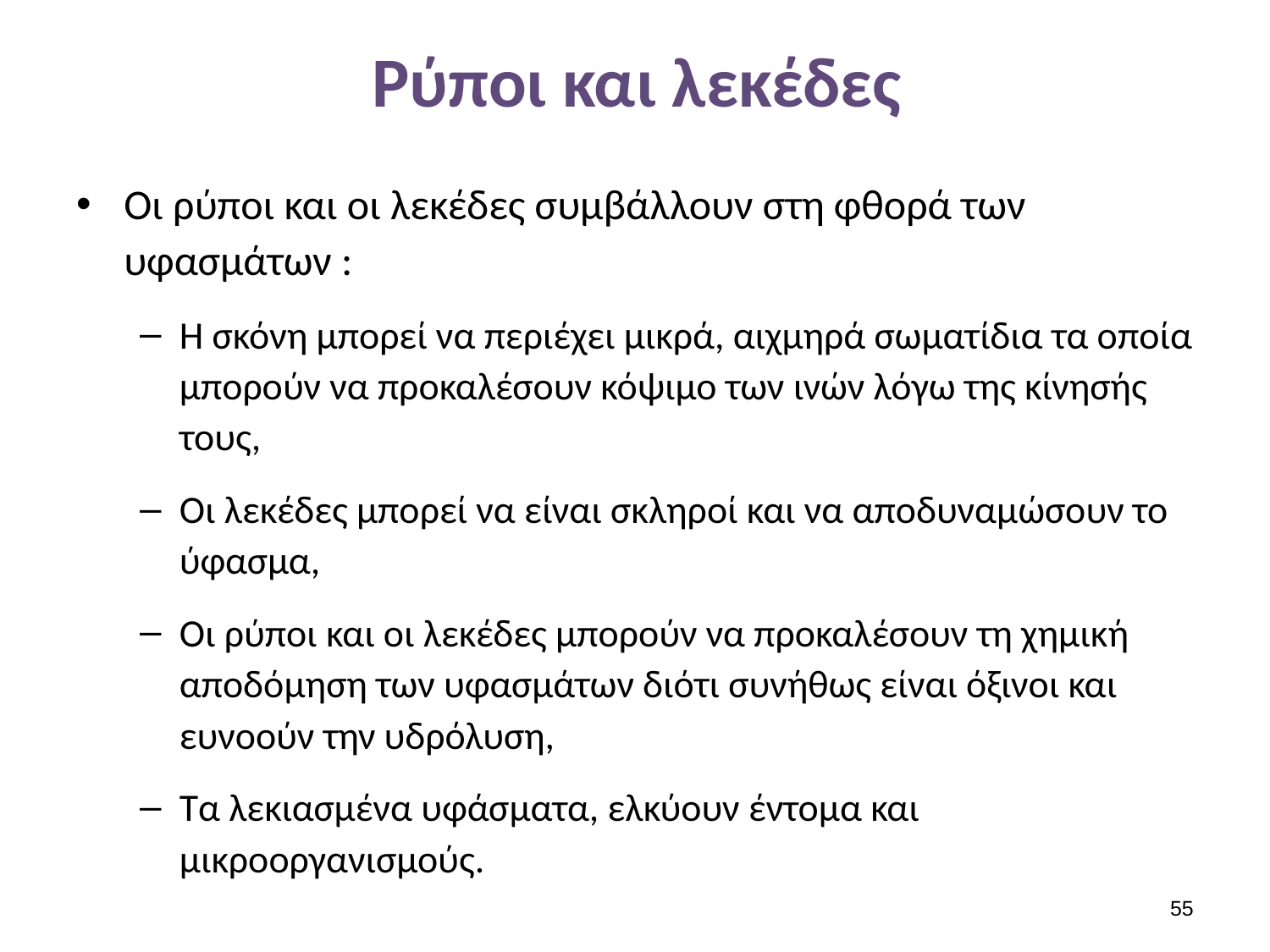

# Ρύποι και λεκέδες
Οι ρύποι και οι λεκέδες συμβάλλουν στη φθορά των υφασμάτων :
Η σκόνη μπορεί να περιέχει μικρά, αιχμηρά σωματίδια τα οποία μπορούν να προκαλέσουν κόψιμο των ινών λόγω της κίνησής τους,
Οι λεκέδες μπορεί να είναι σκληροί και να αποδυναμώσουν το ύφασμα,
Οι ρύποι και οι λεκέδες μπορούν να προκαλέσουν τη χημική αποδόμηση των υφασμάτων διότι συνήθως είναι όξινοι και ευνοούν την υδρόλυση,
Τα λεκιασμένα υφάσματα, ελκύουν έντομα και μικροοργανισμούς.
55